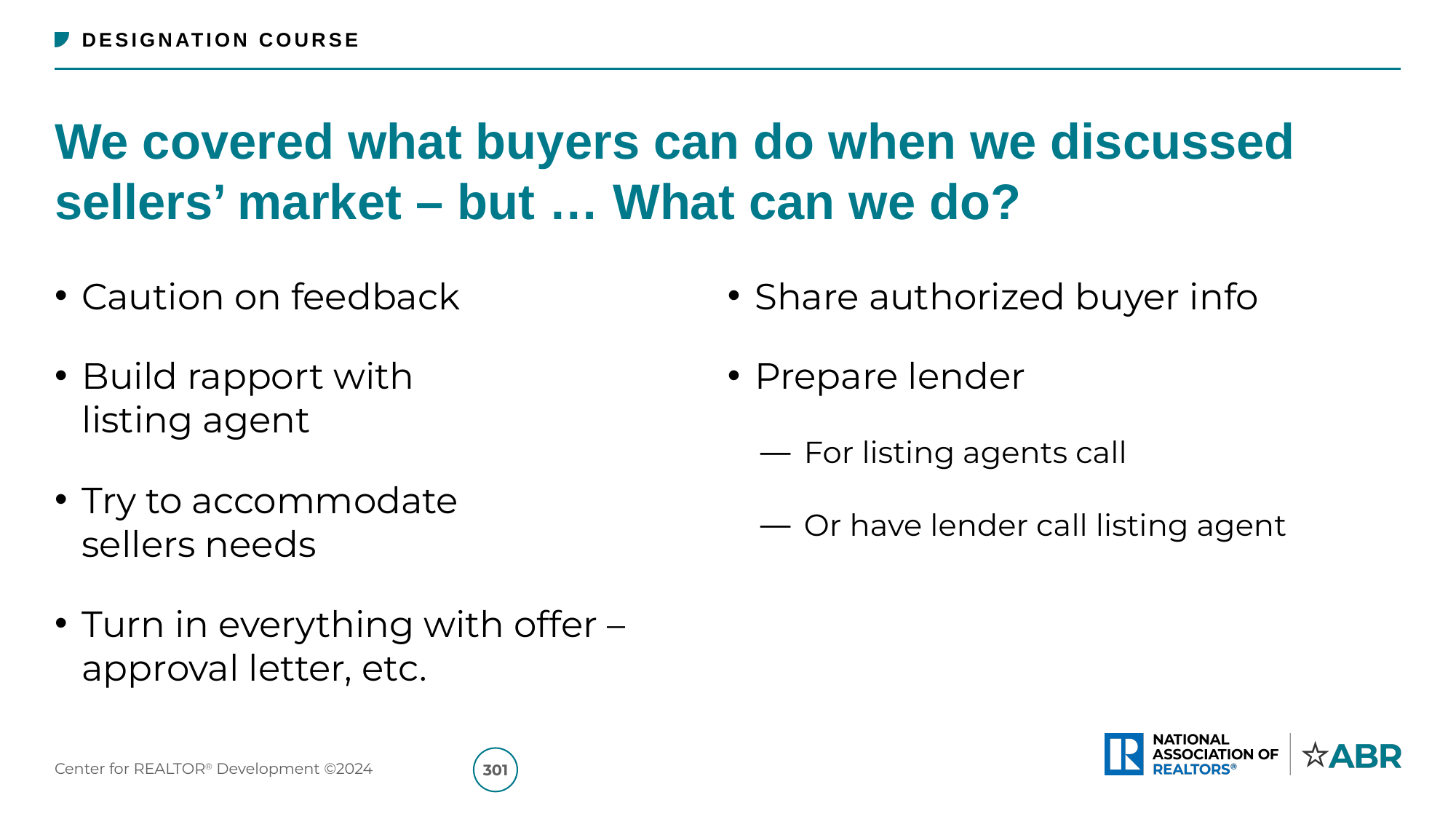

# We covered what buyers can do when we discussed sellers’ market – but … What can we do?
Caution on feedback
Build rapport with
listing agent
Try to accommodate
sellers needs
Turn in everything with offer – approval letter, etc.
Share authorized buyer info
Prepare lender
For listing agents call
Or have lender call listing agent
301
Center for REALTOR® Development ©2024